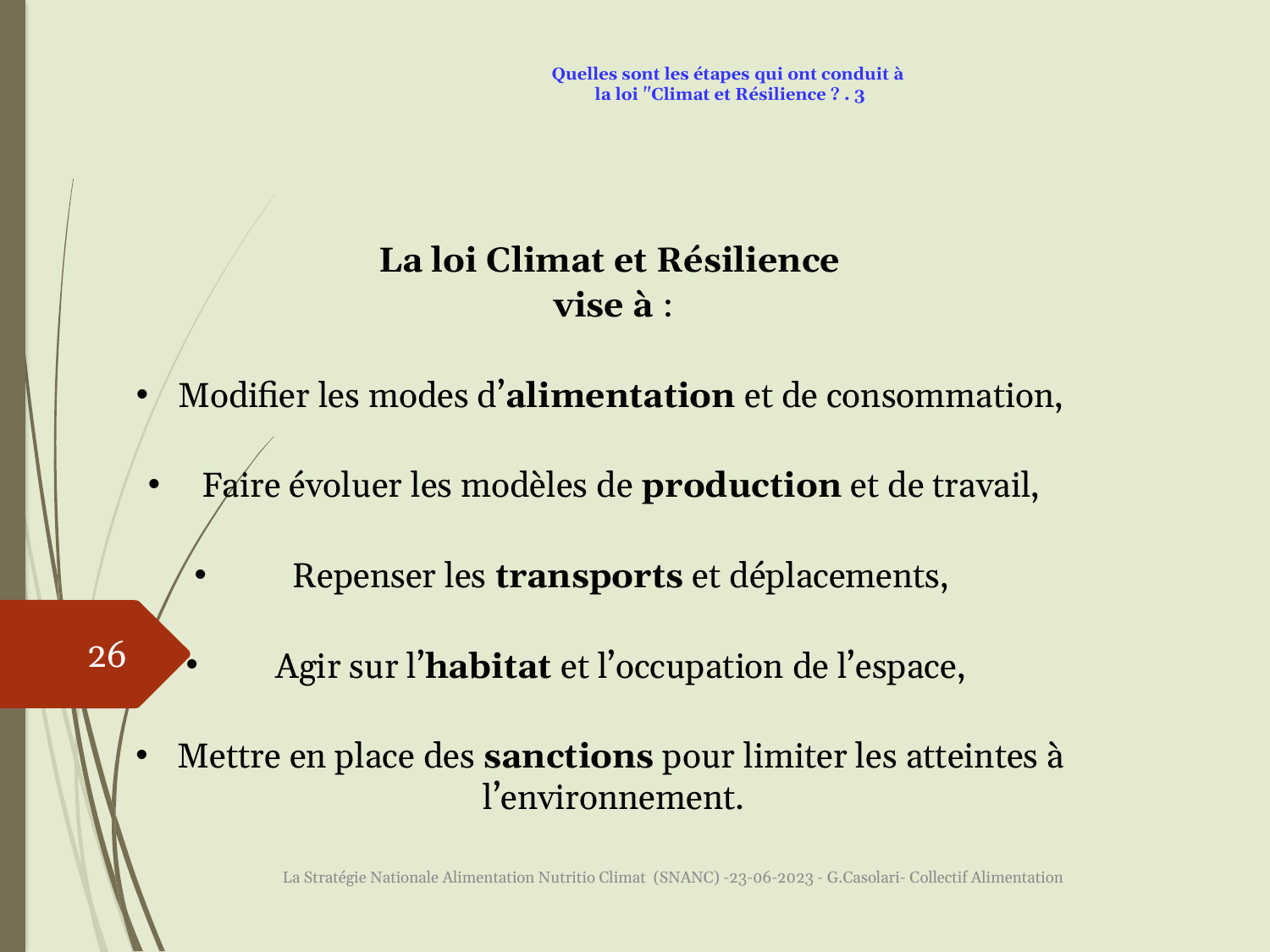

Quelles sont les étapes qui ont conduit à
la loi "Climat et Résilience ? . 3
La loi Climat et Résilience
vise à :

 Modifier les modes d’alimentation et de consommation,

 Faire évoluer les modèles de production et de travail,

 Repenser les transports et déplacements,

 Agir sur l’habitat et l’occupation de l’espace,

 Mettre en place des sanctions pour limiter les atteintes à l’environnement.

26
La Stratégie Nationale Alimentation Nutritio Climat  (SNANC) -23-06-2023 - G.Casolari- Collectif Alimentation